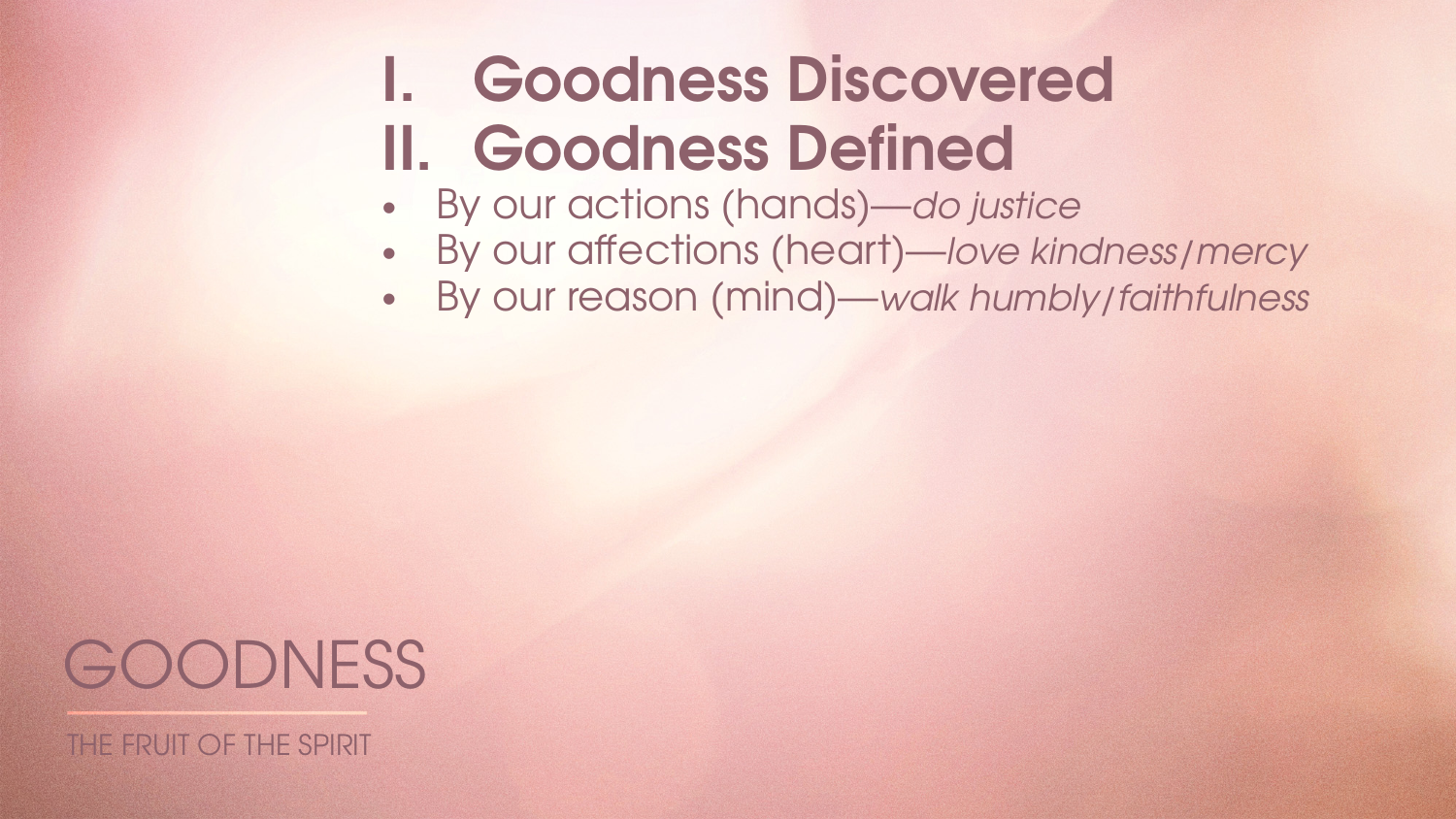

Goodness Discovered
Goodness Defined
By our actions (hands)—do justice
By our affections (heart)—love kindness/mercy
By our reason (mind)—walk humbly/faithfulness
GOODNESS
THE FRUIT OF THE SPIRIT